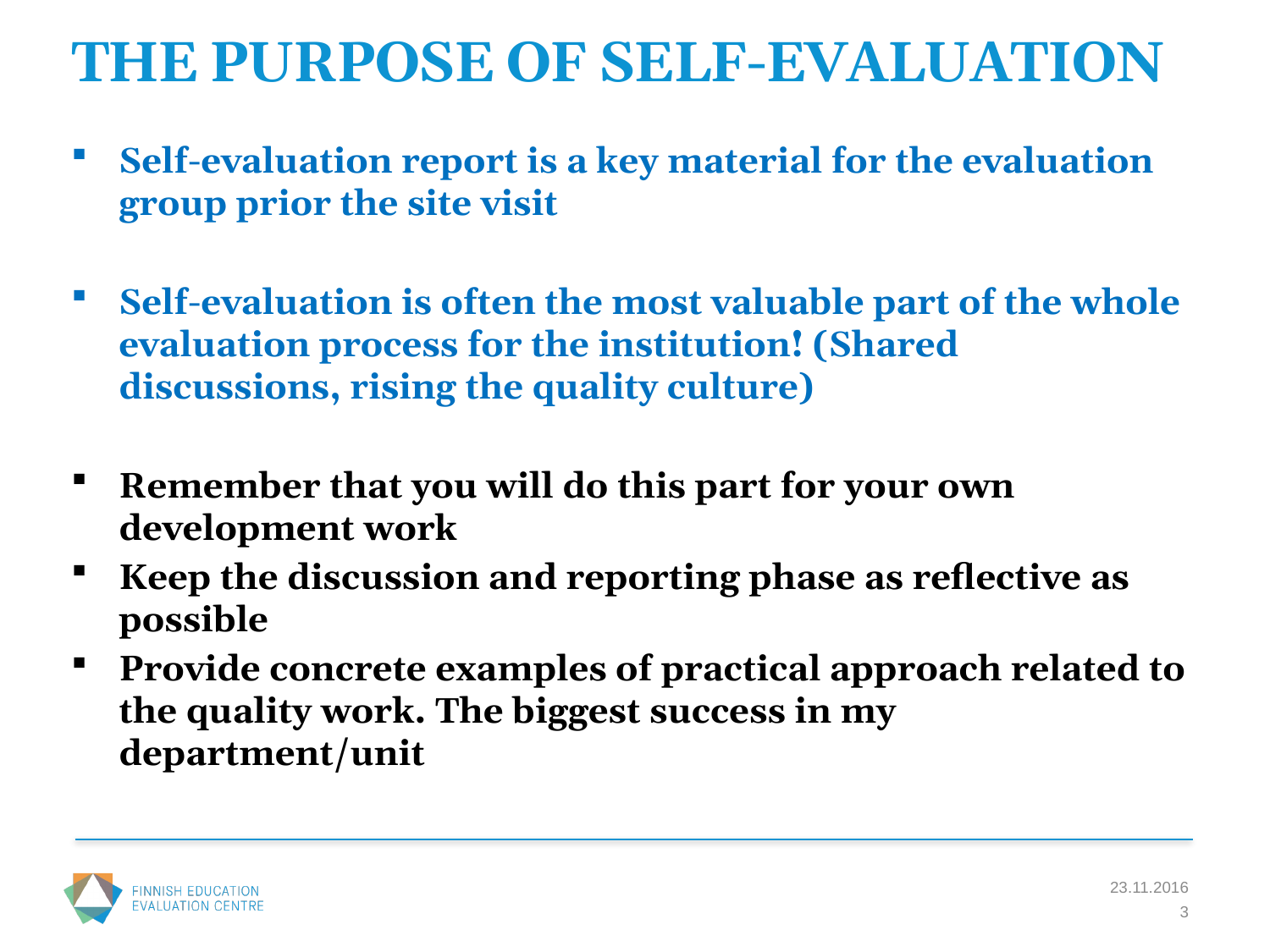

# THE PURPOSE OF SELF-EVALUATION
Self-evaluation report is a key material for the evaluation group prior the site visit

Self-evaluation is often the most valuable part of the whole evaluation process for the institution! (Shared discussions, rising the quality culture)

Remember that you will do this part for your own development work
Keep the discussion and reporting phase as reflective as possible
Provide concrete examples of practical approach related to the quality work. The biggest success in my department/unit
23.11.2016
3